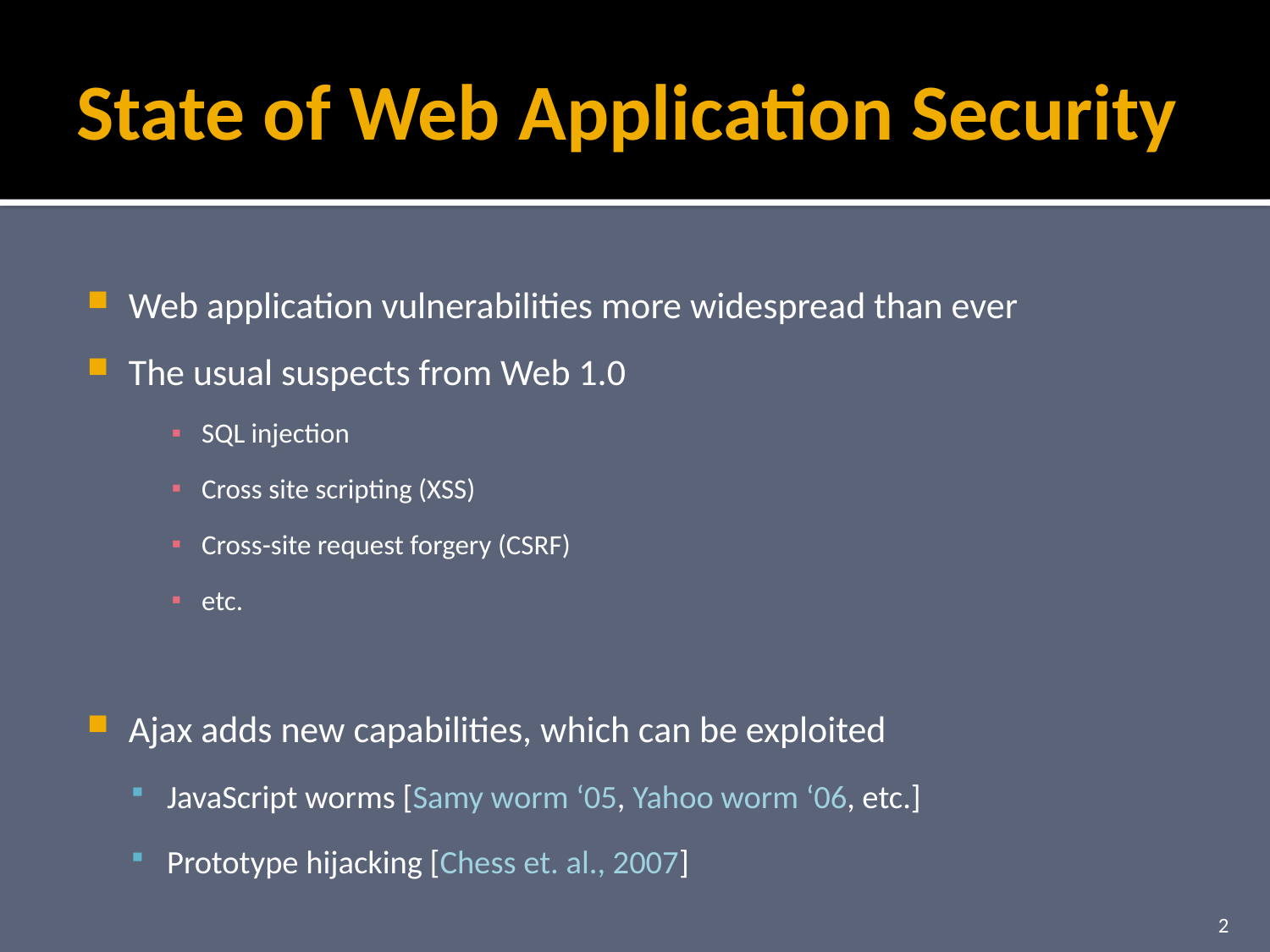

# State of Web Application Security
Web application vulnerabilities more widespread than ever
The usual suspects from Web 1.0
SQL injection
Cross site scripting (XSS)
Cross-site request forgery (CSRF)
etc.

Ajax adds new capabilities, which can be exploited
JavaScript worms [Samy worm ‘05, Yahoo worm ‘06, etc.]
Prototype hijacking [Chess et. al., 2007]

2